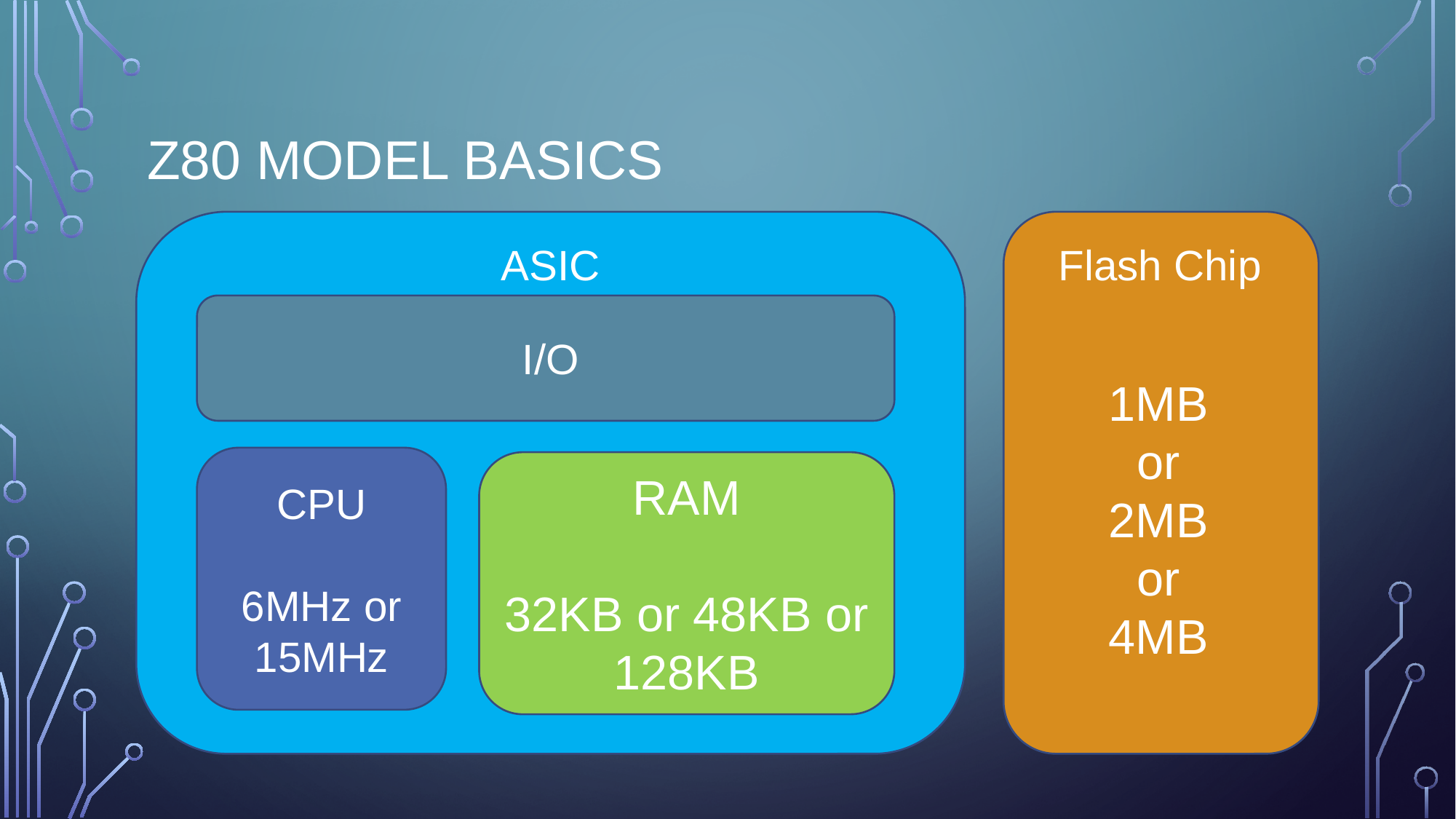

# Z80 Model Basics

ASIC
Flash Chip

I/O
1MB
or
2MB
or
4MB
CPU

6MHz or 15MHz
RAM

32KB or 48KB or 128KB